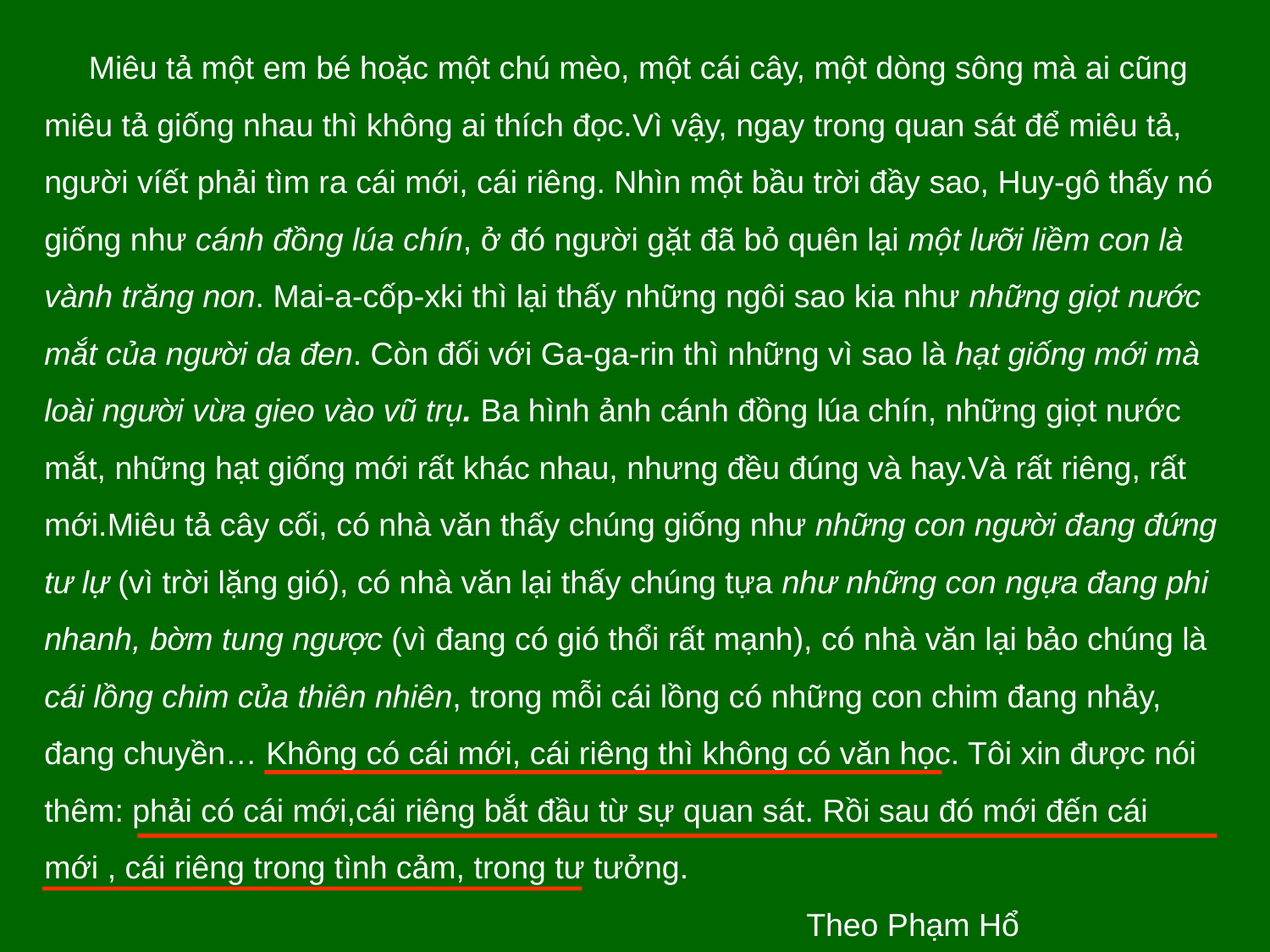

Miêu tả một em bé hoặc một chú mèo, một cái cây, một dòng sông mà ai cũng miêu tả giống nhau thì không ai thích đọc.Vì vậy, ngay trong quan sát để miêu tả, người víết phải tìm ra cái mới, cái riêng. Nhìn một bầu trời đầy sao, Huy-gô thấy nó giống như cánh đồng lúa chín, ở đó người gặt đã bỏ quên lại một lưỡi liềm con là vành trăng non. Mai-a-cốp-xki thì lại thấy những ngôi sao kia như những giọt nước mắt của người da đen. Còn đối với Ga-ga-rin thì những vì sao là hạt giống mới mà loài người vừa gieo vào vũ trụ. Ba hình ảnh cánh đồng lúa chín, những giọt nước mắt, những hạt giống mới rất khác nhau, nhưng đều đúng và hay.Và rất riêng, rất mới.Miêu tả cây cối, có nhà văn thấy chúng giống như những con người đang đứng tư lự (vì trời lặng gió), có nhà văn lại thấy chúng tựa như những con ngựa đang phi nhanh, bờm tung ngược (vì đang có gió thổi rất mạnh), có nhà văn lại bảo chúng là cái lồng chim của thiên nhiên, trong mỗi cái lồng có những con chim đang nhảy, đang chuyền… Không có cái mới, cái riêng thì không có văn học. Tôi xin được nói thêm: phải có cái mới,cái riêng bắt đầu từ sự quan sát. Rồi sau đó mới đến cái mới , cái riêng trong tình cảm, trong tư tưởng.										Theo Phạm Hổ